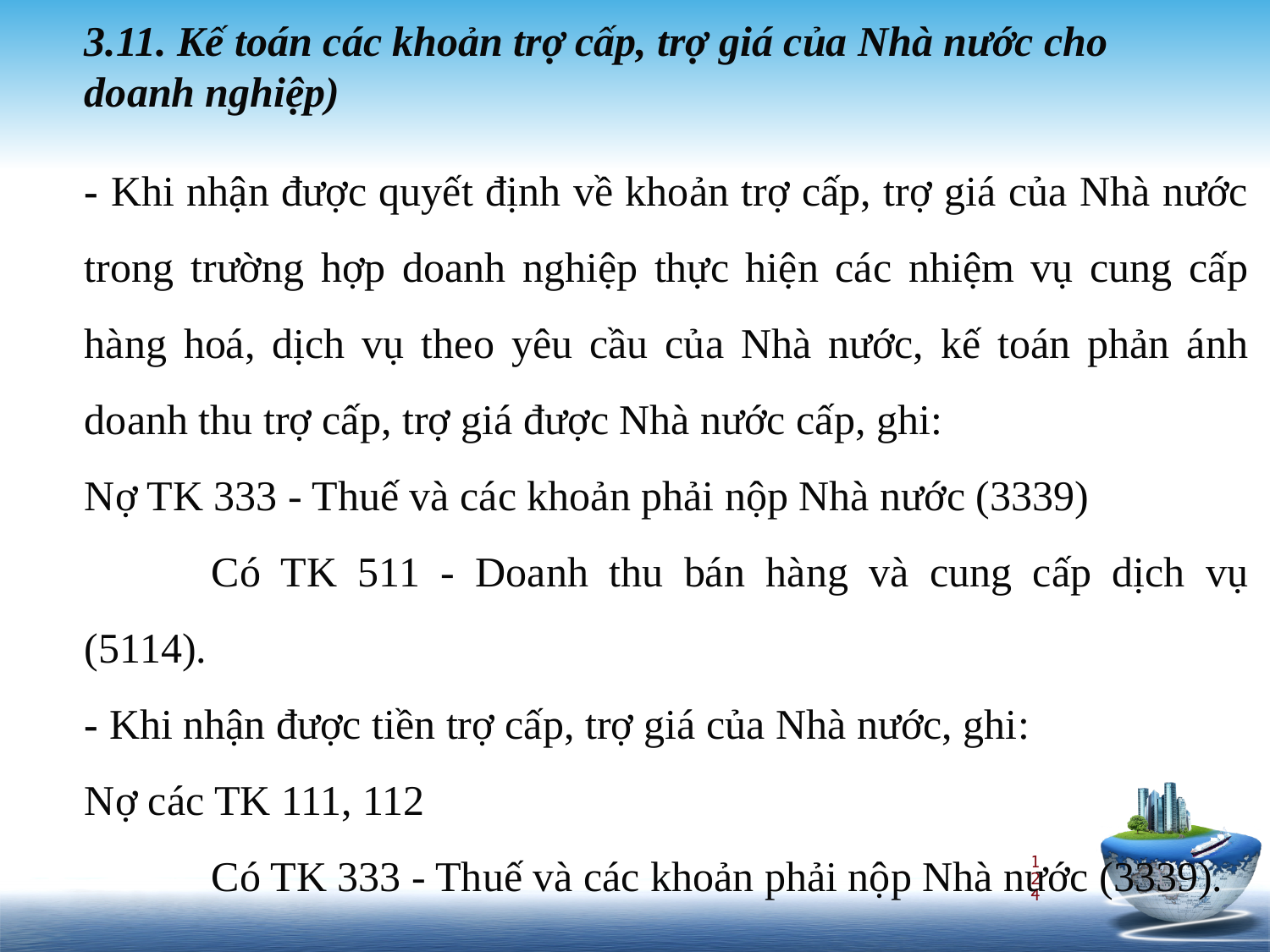

3.11. Kế toán các khoản trợ cấp, trợ giá của Nhà nước cho doanh nghiệp)
- Khi nhận được quyết định về khoản trợ cấp, trợ giá của Nhà nước trong trường hợp doanh nghiệp thực hiện các nhiệm vụ cung cấp hàng hoá, dịch vụ theo yêu cầu của Nhà nước, kế toán phản ánh doanh thu trợ cấp, trợ giá được Nhà nước cấp, ghi:
Nợ TK 333 - Thuế và các khoản phải nộp Nhà nước (3339)
	Có TK 511 - Doanh thu bán hàng và cung cấp dịch vụ (5114).
- Khi nhận được tiền trợ cấp, trợ giá của Nhà nước, ghi:
Nợ các TK 111, 112
	Có TK 333 - Thuế và các khoản phải nộp Nhà nước (3339).
124